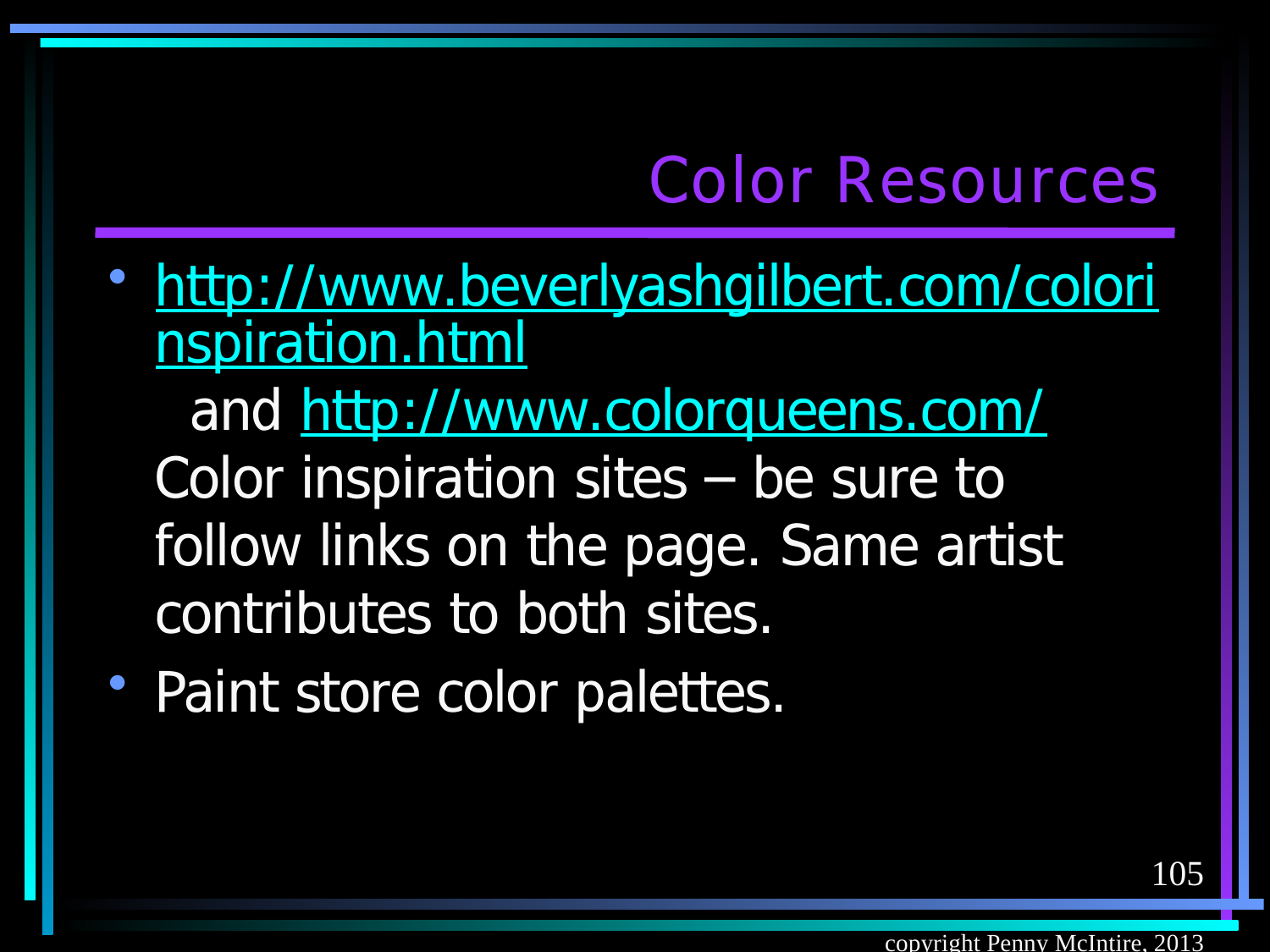

# Color Resources
http://www.beverlyashgilbert.com/colorinspiration.html  and http://www.colorqueens.com/ Color inspiration sites – be sure to follow links on the page. Same artist contributes to both sites.
Paint store color palettes.
105
copyright Penny McIntire, 2013